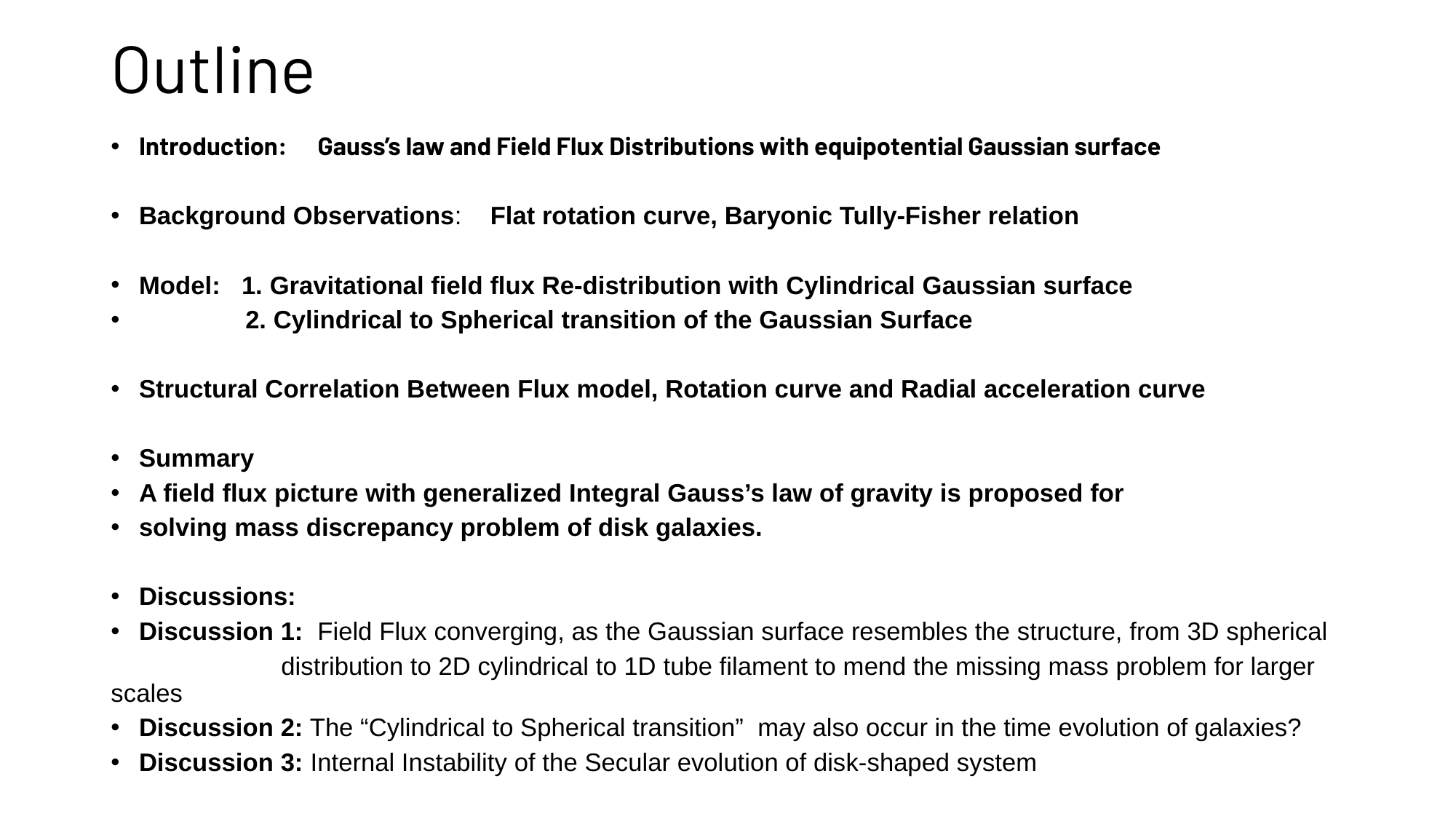

# Outline

Introduction:      Gauss’s law and Field Flux Distributions with equipotential Gaussian surface

Background Observations:    Flat rotation curve, Baryonic Tully-Fisher relation

Model:   1. Gravitational field flux Re-distribution with Cylindrical Gaussian surface
               2. Cylindrical to Spherical transition of the Gaussian Surface

Structural Correlation Between Flux model, Rotation curve and Radial acceleration curve

Summary
A field flux picture with generalized Integral Gauss’s law of gravity is proposed for
solving mass discrepancy problem of disk galaxies.

Discussions:
Discussion 1:  Field Flux converging, as the Gaussian surface resembles the structure, from 3D spherical
                        distribution to 2D cylindrical to 1D tube filament to mend the missing mass problem for larger scales
Discussion 2: The “Cylindrical to Spherical transition”  may also occur in the time evolution of galaxies?
Discussion 3: Internal Instability of the Secular evolution of disk-shaped system